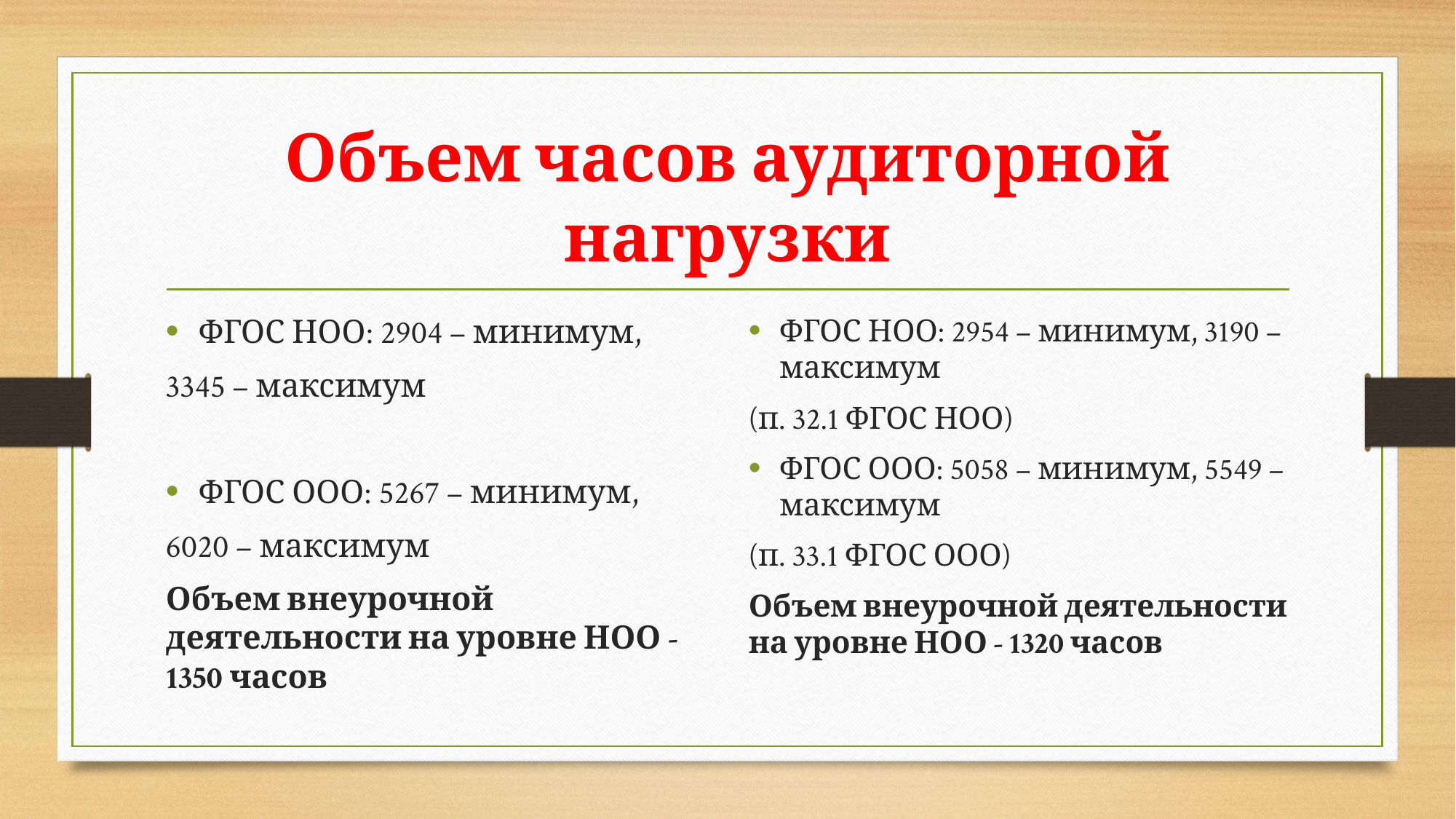

# Объем часов аудиторной нагрузки
ФГОС НОО: 2904 – минимум,
3345 – максимум

ФГОС ООО: 5267 – минимум,
6020 – максимум
Объем внеурочной деятельности на уровне НОО - 1350 часов
ФГОС НОО: 2954 – минимум, 3190 – максимум
(п. 32.1 ФГОС НОО)
ФГОС ООО: 5058 – минимум, 5549 – максимум
(п. 33.1 ФГОС ООО)
Объем внеурочной деятельности на уровне НОО - 1320 часов